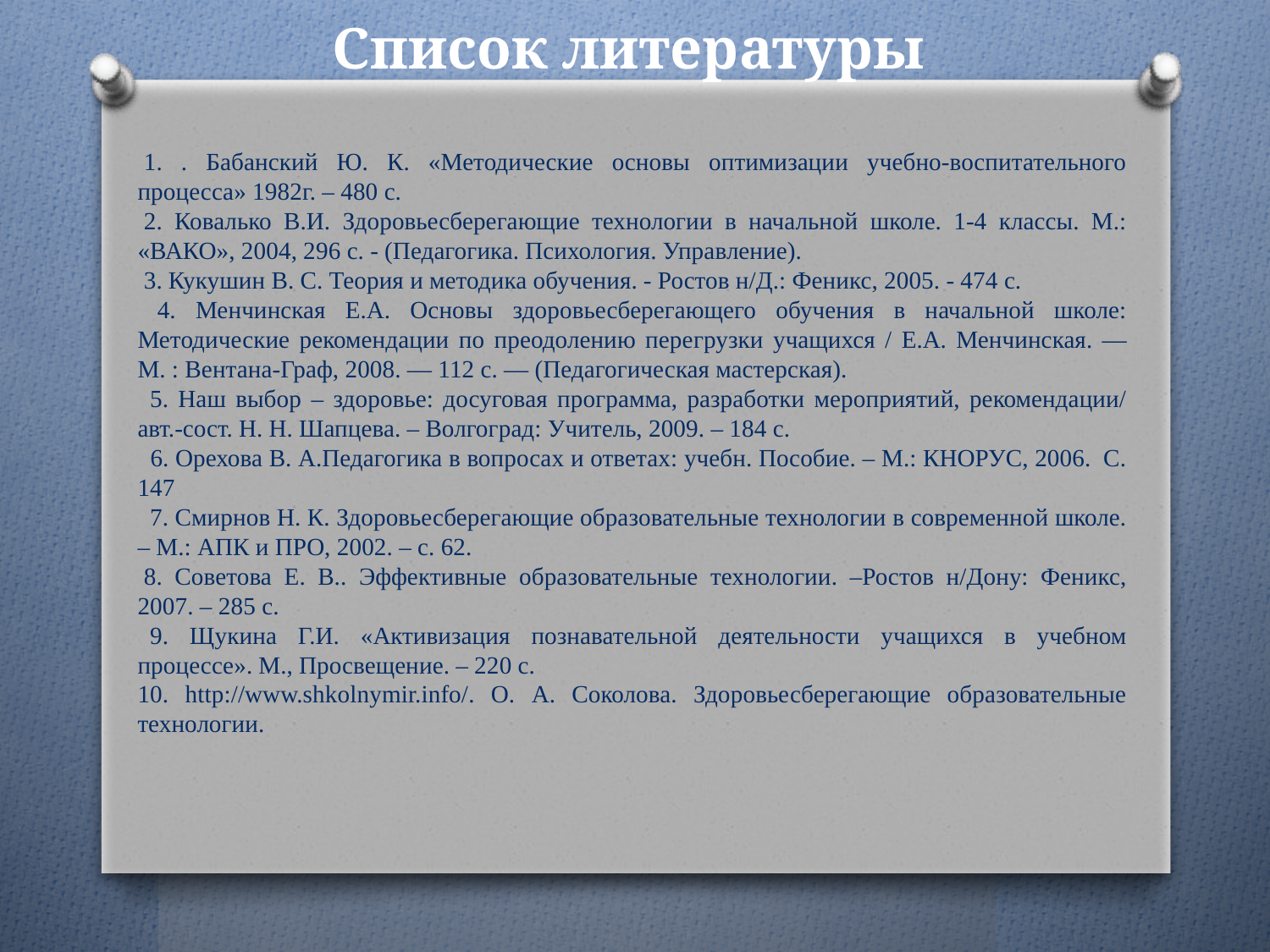

# Список литературы
 1. . Бабанский Ю. К. «Методические основы оптимизации учебно-воспитательного процесса» 1982г. – 480 с.
 2. Ковалько В.И. Здоровьесберегающие технологии в начальной школе. 1-4 классы. М.: «ВАКО», 2004, 296 с. - (Педагогика. Психология. Управление).
 3. Кукушин В. С. Теория и методика обучения. - Ростов н/Д.: Феникс, 2005. - 474 с.
 4. Менчинская Е.А. Основы здоровьесберегающего обучения в начальной школе: Методические рекомендации по преодолению пере­грузки учащихся / Е.А. Менчинская. — М. : Вентана-Граф, 2008. — 112 с. — (Педагогическая мастерская).
  5. Наш выбор – здоровье: досуговая программа, разработки мероприятий, рекомендации/ авт.-сост. Н. Н. Шапцева. – Волгоград: Учитель, 2009. – 184 с.
  6. Орехова В. А.Педагогика в вопросах и ответах: учебн. Пособие. – М.: КНОРУС, 2006.  С. 147
  7. Смирнов Н. К. Здоровьесберегающие образовательные технологии в современной школе. – М.: АПК и ПРО, 2002. – с. 62.
 8. Советова Е. В.. Эффективные образовательные технологии. –Ростов н/Дону: Феникс, 2007. – 285 с.
  9. Щукина Г.И. «Активизация познавательной деятельности учащихся в учебном процессе». М., Просвещение. – 220 с.
10. http://www.shkolnymir.info/. О. А. Соколова. Здоровьесберегающие образовательные технологии.